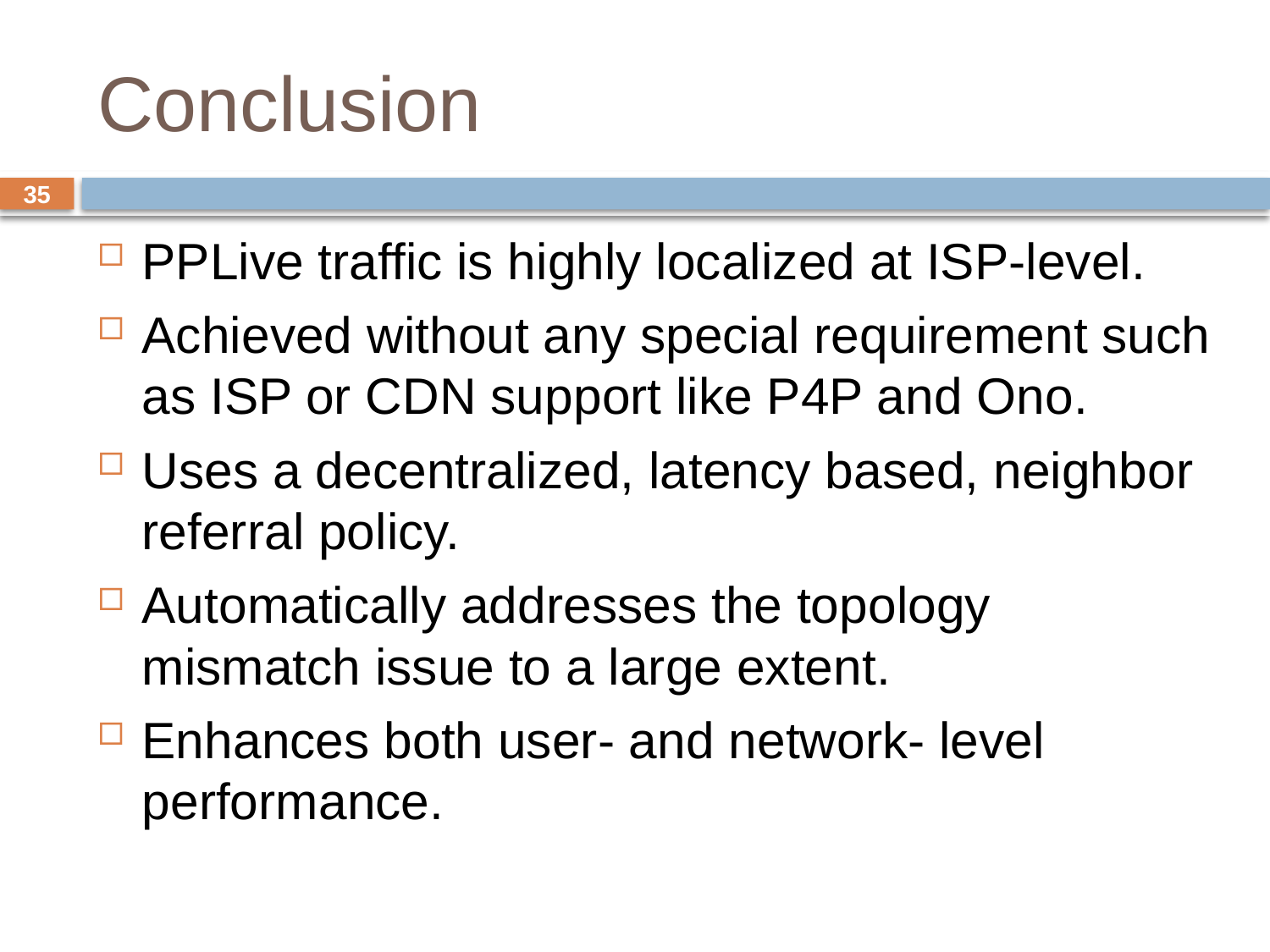

# Conclusion
35
PPLive traffic is highly localized at ISP-level.
Achieved without any special requirement such as ISP or CDN support like P4P and Ono.
Uses a decentralized, latency based, neighbor referral policy.
Automatically addresses the topology mismatch issue to a large extent.
Enhances both user- and network- level performance.